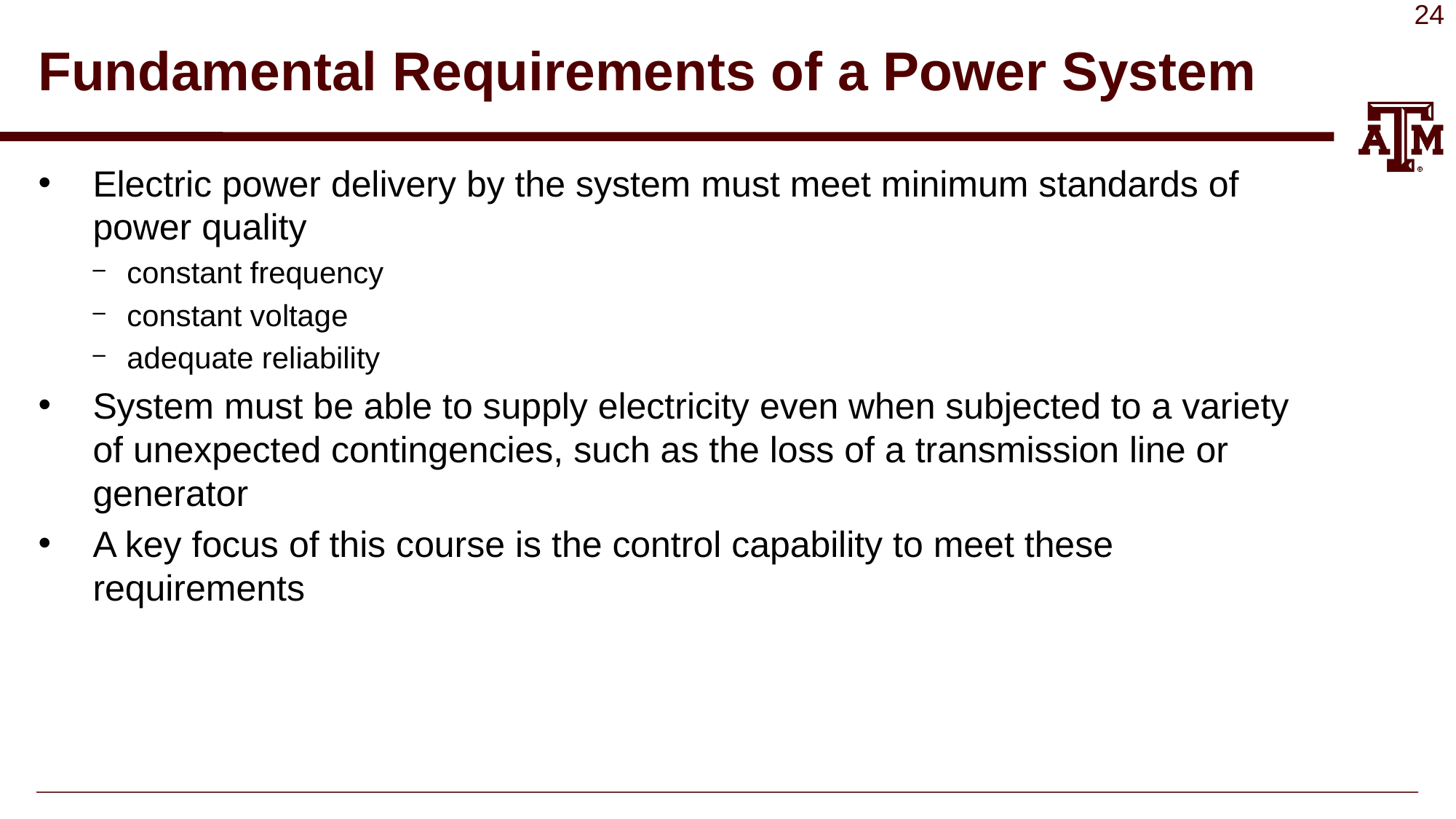

# Fundamental Requirements of a Power System
Electric power delivery by the system must meet minimum standards of power quality
constant frequency
constant voltage
adequate reliability
System must be able to supply electricity even when subjected to a variety of unexpected contingencies, such as the loss of a transmission line or generator
A key focus of this course is the control capability to meet these requirements